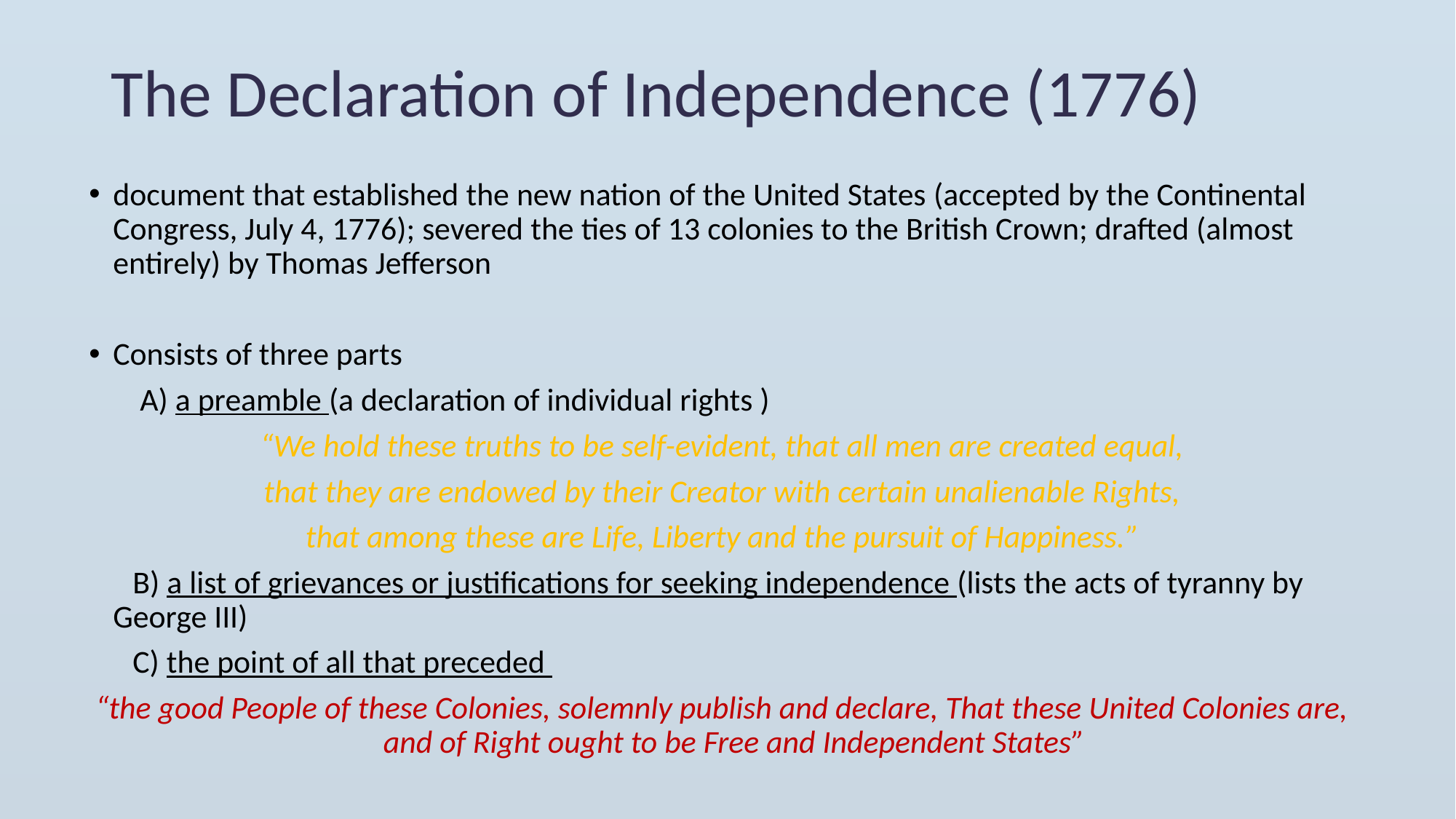

# The Declaration of Independence (1776)
document that established the new nation of the United States (accepted by the Continental Congress, July 4, 1776); severed the ties of 13 colonies to the British Crown; drafted (almost entirely) by Thomas Jefferson

Consists of three parts
       A) a preamble (a declaration of individual rights )
“We hold these truths to be self-evident, that all men are created equal,
that they are endowed by their Creator with certain unalienable Rights,
that among these are Life, Liberty and the pursuit of Happiness.”
      B) a list of grievances or justifications for seeking independence (lists the acts of tyranny by George III)
      C) the point of all that preceded
“the good People of these Colonies, solemnly publish and declare, That these United Colonies are, and of Right ought to be Free and Independent States”